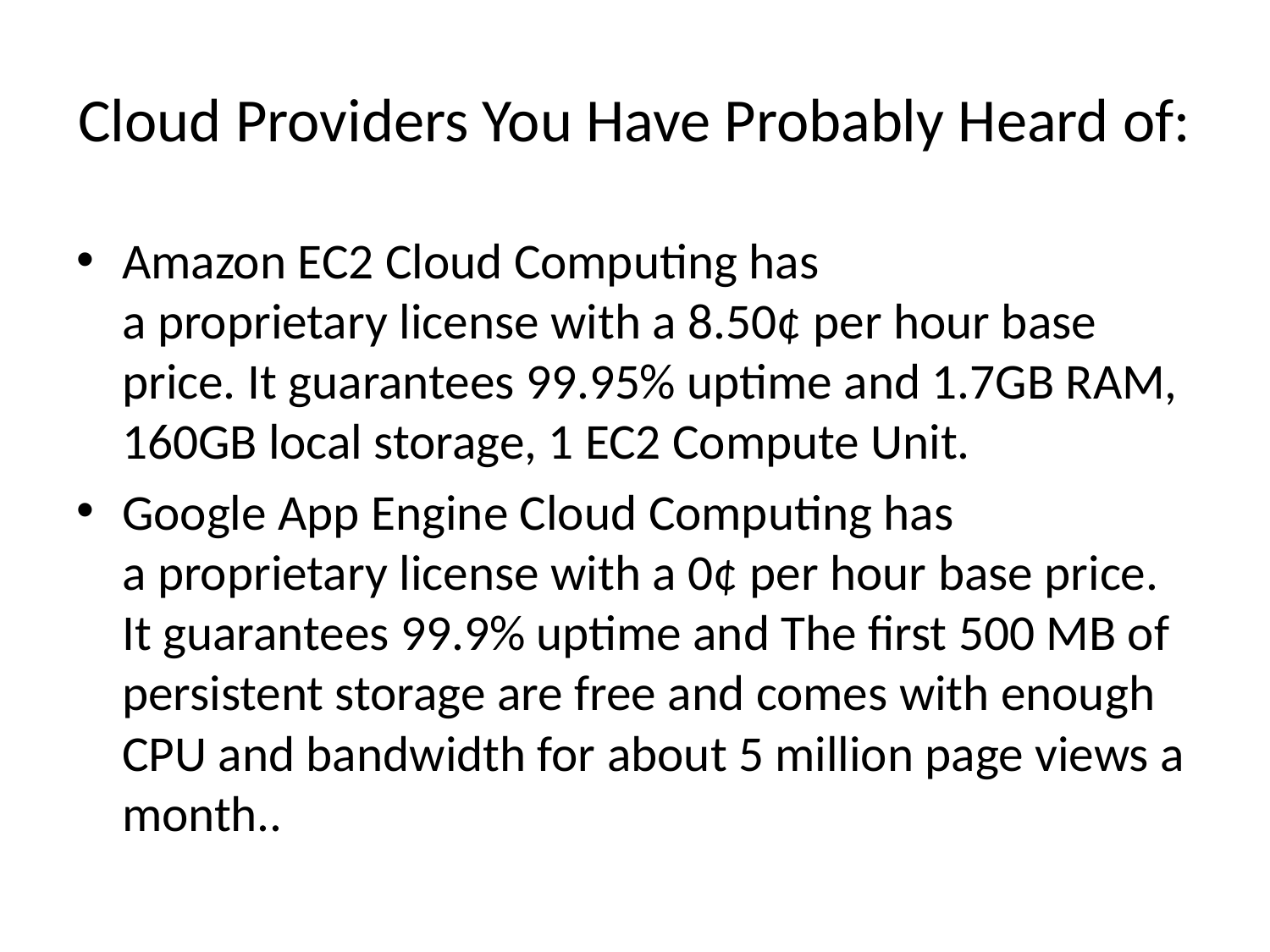

# Cloud Providers You Have Probably Heard of:
Amazon EC2 Cloud Computing has a proprietary license with a 8.50¢ per hour base price. It guarantees 99.95% uptime and 1.7GB RAM, 160GB local storage, 1 EC2 Compute Unit.
Google App Engine Cloud Computing has a proprietary license with a 0¢ per hour base price. It guarantees 99.9% uptime and The first 500 MB of persistent storage are free and comes with enough CPU and bandwidth for about 5 million page views a month..